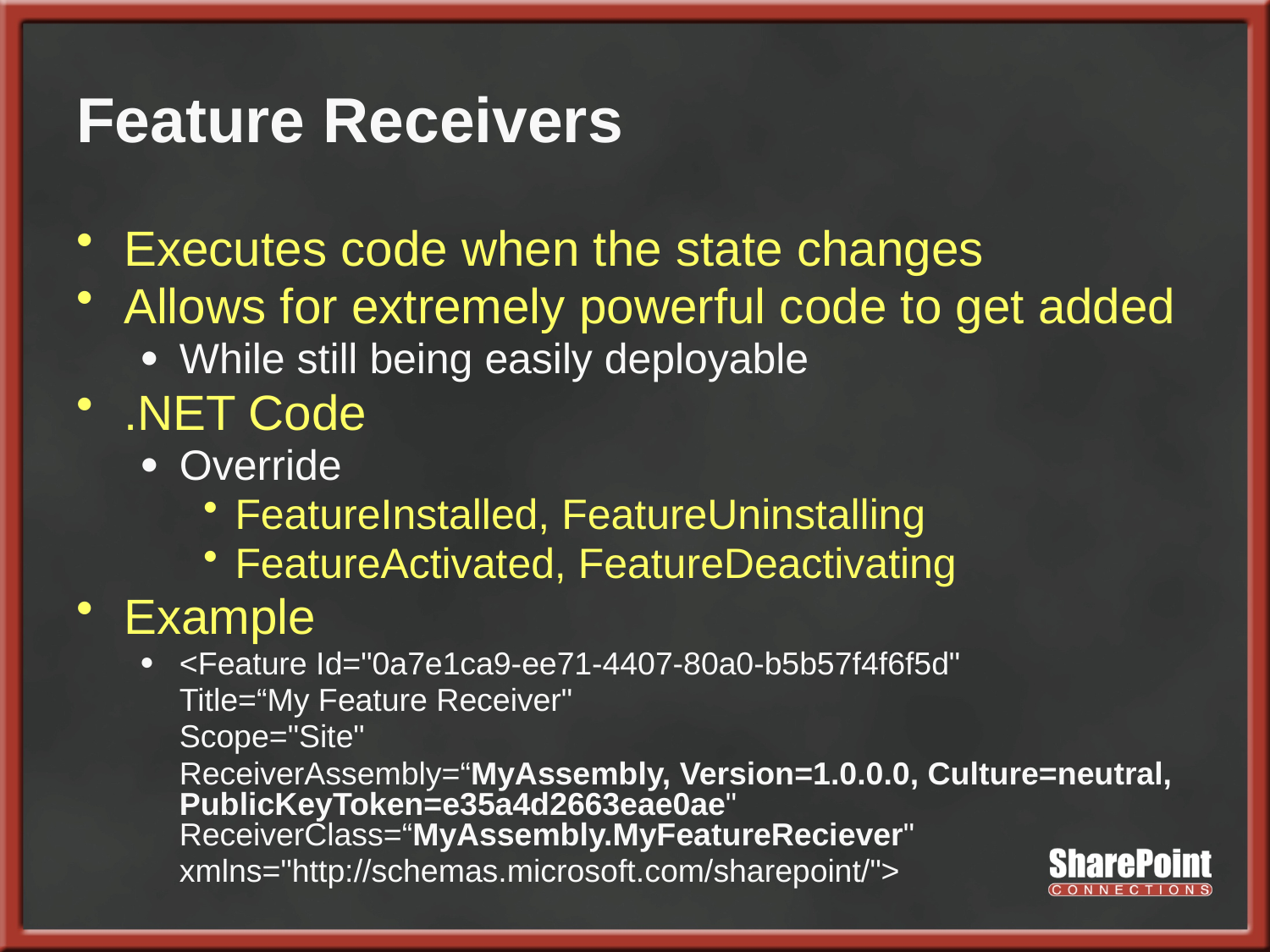

# Feature Receivers
Executes code when the state changes
Allows for extremely powerful code to get added
While still being easily deployable
.NET Code
Override
FeatureInstalled, FeatureUninstalling
FeatureActivated, FeatureDeactivating
Example
<Feature Id="0a7e1ca9-ee71-4407-80a0-b5b57f4f6f5d"
	Title=“My Feature Receiver"
	Scope="Site"
	ReceiverAssembly=“MyAssembly, Version=1.0.0.0, Culture=neutral, PublicKeyToken=e35a4d2663eae0ae" ReceiverClass=“MyAssembly.MyFeatureReciever"
	xmlns="http://schemas.microsoft.com/sharepoint/">